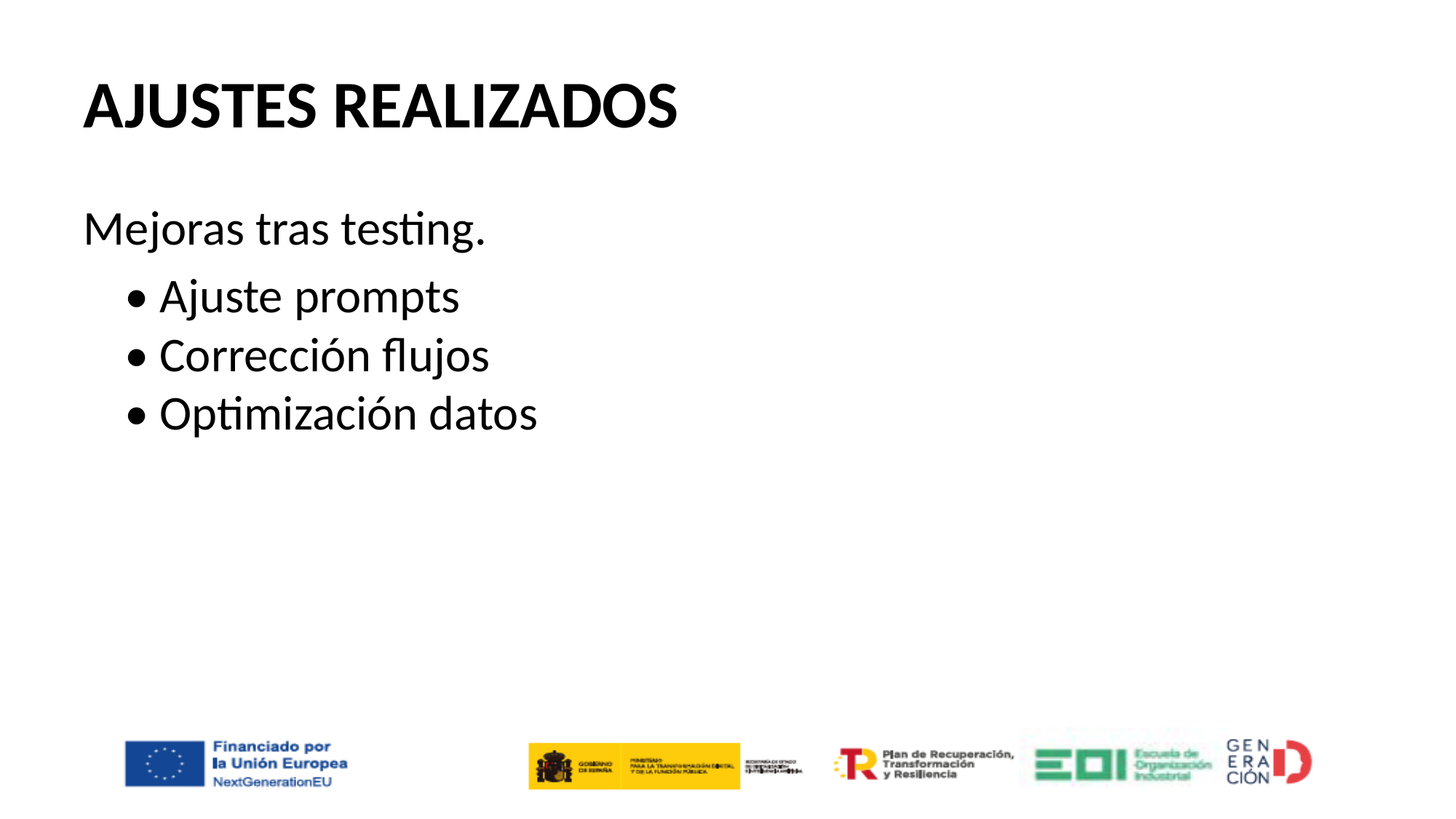

# AJUSTES REALIZADOS
Mejoras tras testing.
	• Ajuste prompts
• Corrección flujos
• Optimización datos